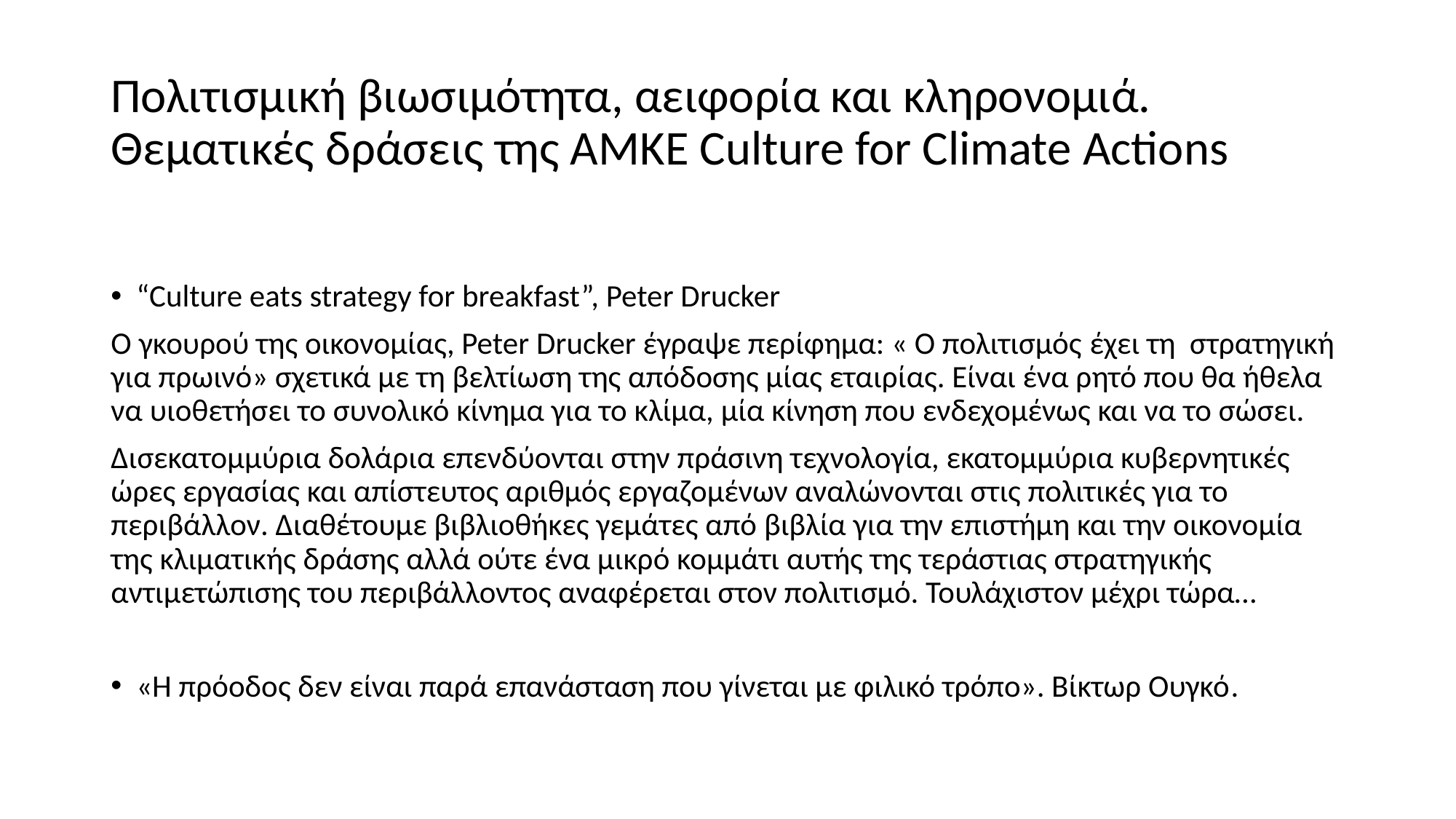

# Πολιτισμική βιωσιμότητα, αειφορία και κληρονομιά. Θεματικές δράσεις της ΑΜΚΕ Culture for Climate Actions

“Culture eats strategy for breakfast”, Peter Drucker
O γκουρού της οικονομίας, Peter Drucker έγραψε περίφημα: « Ο πολιτισμός έχει τη  στρατηγική για πρωινό» σχετικά με τη βελτίωση της απόδοσης μίας εταιρίας. Είναι ένα ρητό που θα ήθελα να υιοθετήσει το συνολικό κίνημα για το κλίμα, μία κίνηση που ενδεχομένως και να το σώσει.
Δισεκατομμύρια δολάρια επενδύονται στην πράσινη τεχνολογία, εκατομμύρια κυβερνητικές ώρες εργασίας και απίστευτος αριθμός εργαζομένων αναλώνονται στις πολιτικές για το περιβάλλον. Διαθέτουμε βιβλιοθήκες γεμάτες από βιβλία για την επιστήμη και την οικονομία της κλιματικής δράσης αλλά ούτε ένα μικρό κομμάτι αυτής της τεράστιας στρατηγικής αντιμετώπισης του περιβάλλοντος αναφέρεται στον πολιτισμό. Τουλάχιστον μέχρι τώρα…

«Η πρόοδος δεν είναι παρά επανάσταση που γίνεται με φιλικό τρόπο». Βίκτωρ Ουγκό.